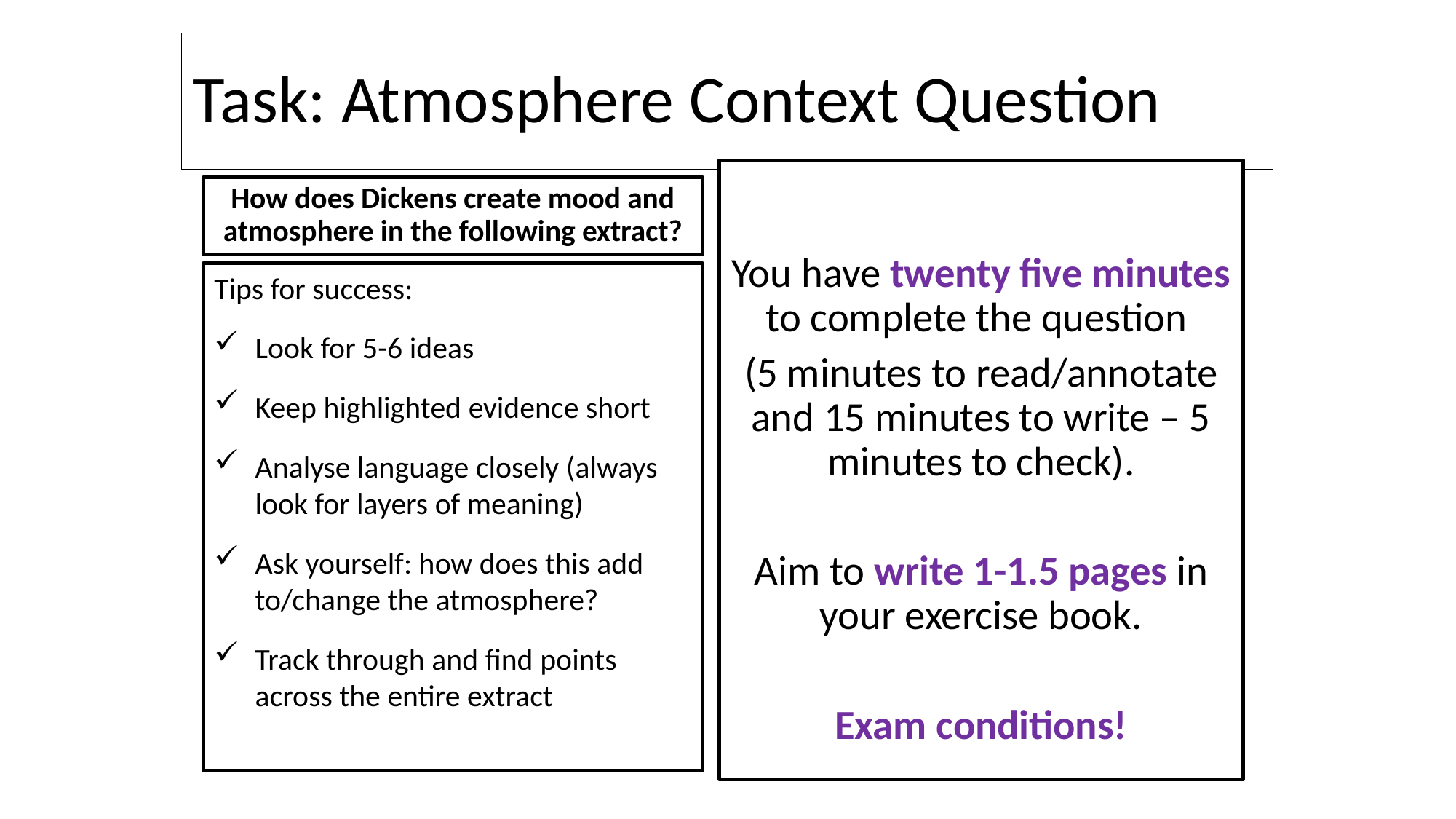

# Task: Atmosphere Context Question

You have twenty five minutes to complete the question
(5 minutes to read/annotate and 15 minutes to write – 5 minutes to check).

Aim to write 1-1.5 pages in your exercise book.

Exam conditions!
How does Dickens create mood and atmosphere in the following extract?

Tips for success:

Look for 5-6 ideas

Keep highlighted evidence short

Analyse language closely (always look for layers of meaning)

Ask yourself: how does this add to/change the atmosphere?

Track through and find points across the entire extract